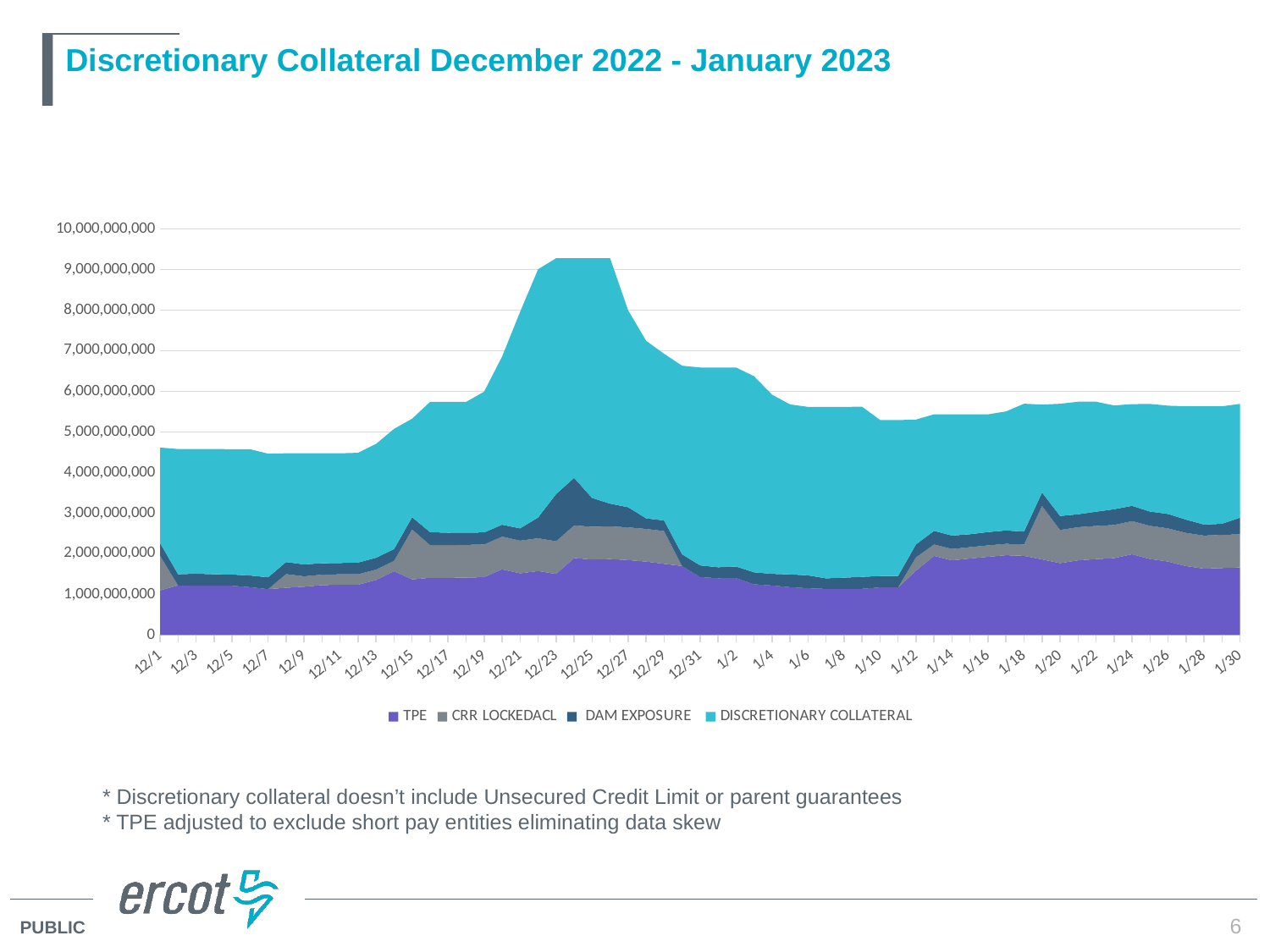

# Discretionary Collateral December 2022 - January 2023

### Chart

| Category | TPE | CRR LOCKEDACL |  DAM EXPOSURE  | DISCRETIONARY COLLATERAL |
|---|---|---|---|---|
| 44896 | 1095265318.0 | 854576978.6 | 308352169.6899999 | 2355040059.71 |
| 44897 | 1218574292.0 | 0.0 | 274605667.48000014 | 3083580040.52 |
| 44898 | 1211006195.0 | 0.0 | 295525029.35000014 | 3073228775.6499996 |
| 44899 | 1211549775.0 | 0.0 | 281468194.22 | 3086742030.7799997 |
| 44900 | 1209673057.0 | 0.0 | 276095701.8400001 | 3086325828.16 |
| 44901 | 1175905830.0 | 0.0 | 287086834.5799999 | 3109219096.42 |
| 44902 | 1126576198.0 | 0.0 | 291606869.7600002 | 3045356418.24 |
| 44903 | 1161309352.0 | 335483126.8 | 296414543.11999995 | 2678350543.08 |
| 44904 | 1186960997.0 | 256030773.3 | 292358508.0100003 | 2737004468.6899996 |
| 44905 | 1226767806.0 | 256030773.3 | 280537541.42999995 | 2709018626.27 |
| 44906 | 1235560049.0 | 256030773.3 | 278134481.65 | 2702629443.0499997 |
| 44907 | 1235633845.0 | 256030773.3 | 289594765.2299999 | 2703512640.47 |
| 44908 | 1353228736.0 | 256030773.3 | 289743946.60999995 | 2806231075.0899997 |
| 44909 | 1567825404.0 | 256030773.3 | 289302377.2699999 | 2960099108.43 |
| 44910 | 1366037481.0 | 1231682196.0 | 299838777.60000014 | 2425610059.3999996 |
| 44911 | 1405412665.0 | 805499757.7 | 316933780.40999997 | 3210976318.8900003 |
| 44912 | 1405185916.0 | 805499757.7 | 305500263.31999993 | 3222603955.9800005 |
| 44913 | 1410651400.0 | 805499757.7 | 303905730.93999994 | 3218733004.36 |
| 44914 | 1421258991.0 | 805499757.7 | 295688759.6199999 | 3466502472.6800003 |
| 44915 | 1614563447.0 | 805499757.7 | 292787238.0300002 | 4140968724.27 |
| 44916 | 1515535571.0 | 805499757.7 | 302202403.23 | 5330996986.07 |
| 44917 | 1573231362.0 | 805499757.7 | 511298921.24 | 6113366255.06 |
| 44918 | 1500948069.0 | 805499757.7 | 1160560972.3799999 | 5808906636.92 |
| 44919 | 1891268222.0 | 805499757.7 | 1169193457.3199995 | 5409953998.9800005 |
| 44920 | 1856335824.0 | 805499757.7 | 708581643.6699997 | 5905498210.63 |
| 44921 | 1866808776.0 | 805499757.7 | 559583725.46 | 6044023176.84 |
| 44922 | 1842647842.0 | 805499757.7 | 495141821.30000025 | 4851651326.0 |
| 44923 | 1804319206.0 | 805499757.7 | 259251215.4699999 | 4373182863.83 |
| 44924 | 1750380736.0 | 805499757.7 | 262181433.91999996 | 4105421910.38 |
| 44925 | 1695823754.0 | 0.0 | 289242104.16000015 | 4644218280.84 |
| 44926 | 1424490134.0 | 0.0 | 286137695.41999996 | 4873656309.58 |
| 44927 | 1396180661.0 | 0.0 | 269752618.0400001 | 4918350859.96 |
| 44928 | 1398721561.0 | 0.0 | 284161506.57 | 4901401071.43 |
| 44929 | 1246774595.0 | 0.0 | 294450211.9800001 | 4829401954.0199995 |
| 44930 | 1216195972.0 | 0.0 | 286700899.53 | 4412077876.47 |
| 44931 | 1175722490.0 | 0.0 | 313697942.03999984 | 4185699370.96 |
| 44932 | 1148367519.0 | 0.0 | 318280977.53 | 4148613280.4700003 |
| 44933 | 1132656725.0 | 0.0 | 259253466.92000002 | 4223351585.08 |
| 44934 | 1134916456.0 | 0.0 | 274851888.9 | 4205493432.1 |
| 44935 | 1135555361.0 | 0.0 | 293613164.19 | 4189565675.81 |
| 44936 | 1170164375.0 | 0.0 | 278823292.6999999 | 3843486170.3 |
| 44937 | 1166754014.0 | 0.0 | 284030374.10000014 | 3838088195.8999996 |
| 44938 | 1580570986.0 | 332463983.0 | 317469184.2100003 | 3073962312.79 |
| 44939 | 1945945655.0 | 281105019.9 | 334709824.3999999 | 2870336840.7 |
| 44940 | 1835056920.0 | 281105019.9 | 329058276.6800001 | 2986877123.4199996 |
| 44941 | 1880518284.0 | 281105019.9 | 317238100.34000015 | 2953235935.7599998 |
| 44942 | 1923165769.0 | 281105019.9 | 327494394.61999995 | 2900332156.48 |
| 44943 | 1961490542.0 | 281105019.9 | 328731159.26 | 2931427999.84 |
| 44944 | 1946141361.0 | 281105019.9 | 316576378.45 | 3149051833.65 |
| 44945 | 1858027292.0 | 1317857339.0 | 329847281.8399997 | 2165873477.1600003 |
| 44946 | 1766062239.0 | 816712872.9 | 345184772.3800001 | 2763417606.72 |
| 44947 | 1835741526.0 | 816712872.9 | 317583036.1900001 | 2771340055.91 |
| 44948 | 1865725627.0 | 816712872.9 | 350221442.1399999 | 2708717548.96 |
| 44949 | 1889586454.0 | 816712872.9 | 387599746.7 | 2556749189.4 |
| 44950 | 1985216505.0 | 816712872.9 | 374116521.88000005 | 2506948367.22 |
| 44951 | 1868874422.0 | 816712872.9 | 350393368.0299999 | 2651722401.07 |
| 44952 | 1806254032.0 | 816712872.9 | 353640009.6100002 | 2667566912.49 |
| 44953 | 1695160583.0 | 816712872.9 | 325847833.14000005 | 2791743796.96 |
| 44954 | 1629151679.0 | 816712872.9 | 270279948.5699999 | 2913320585.53 |
| 44955 | 1645769566.0 | 816712872.9 | 272975556.29999995 | 2894007090.8 |
| 44956 | 1659481075.0 | 816712872.9 | 410199895.2700001 | 2802592638.83 |
* Discretionary collateral doesn’t include Unsecured Credit Limit or parent guarantees
* TPE adjusted to exclude short pay entities eliminating data skew

6